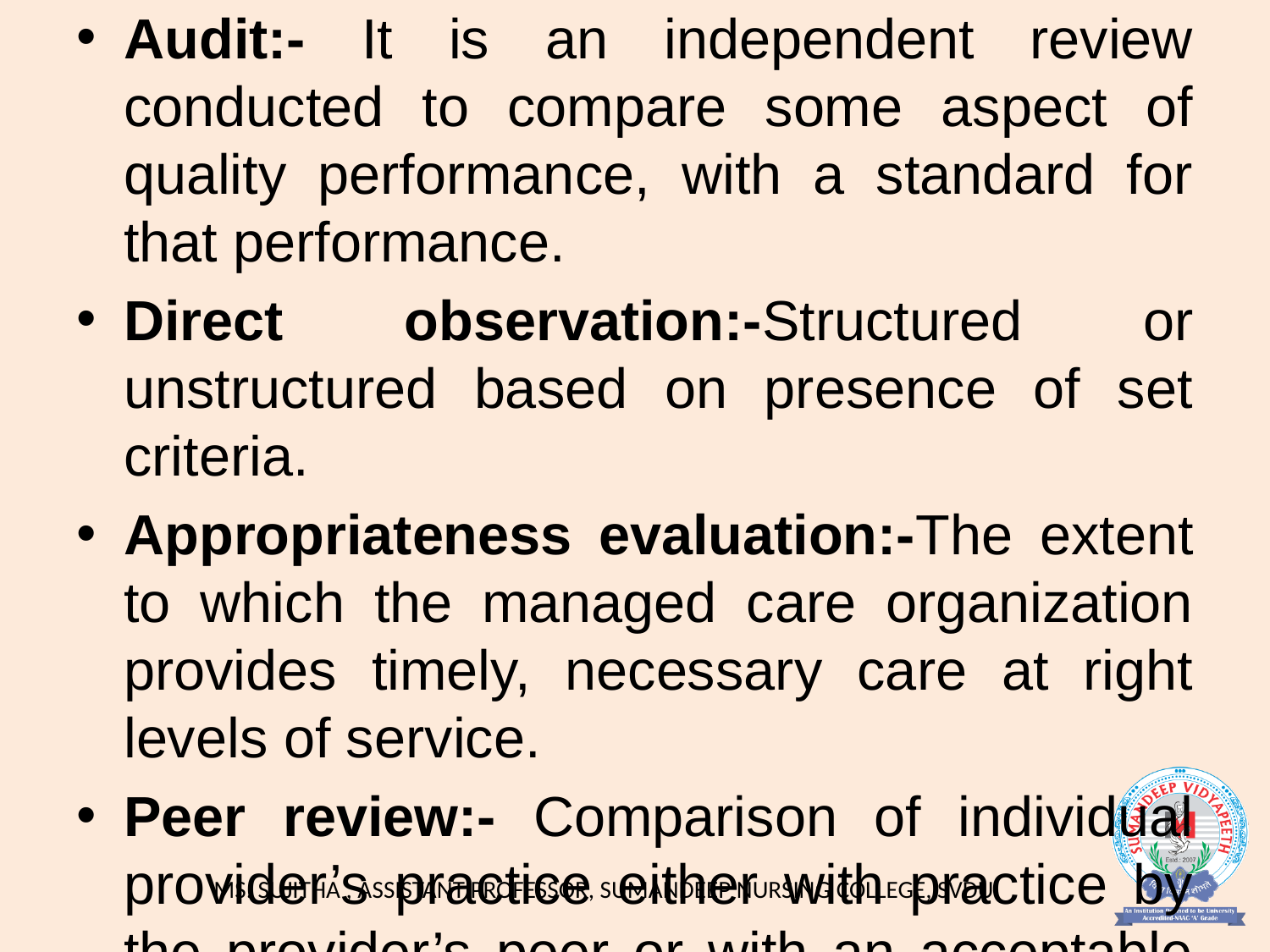

Audit:- It is an independent review conducted to compare some aspect of quality performance, with a standard for that performance.
Direct observation:-Structured or unstructured based on presence of set criteria.
Appropriateness evaluation:-The extent to which the managed care organization provides timely, necessary care at right levels of service.
Peer review:- Comparison of individual provider’s practice either with practice by the provider’s peer or with an acceptable standard of care.